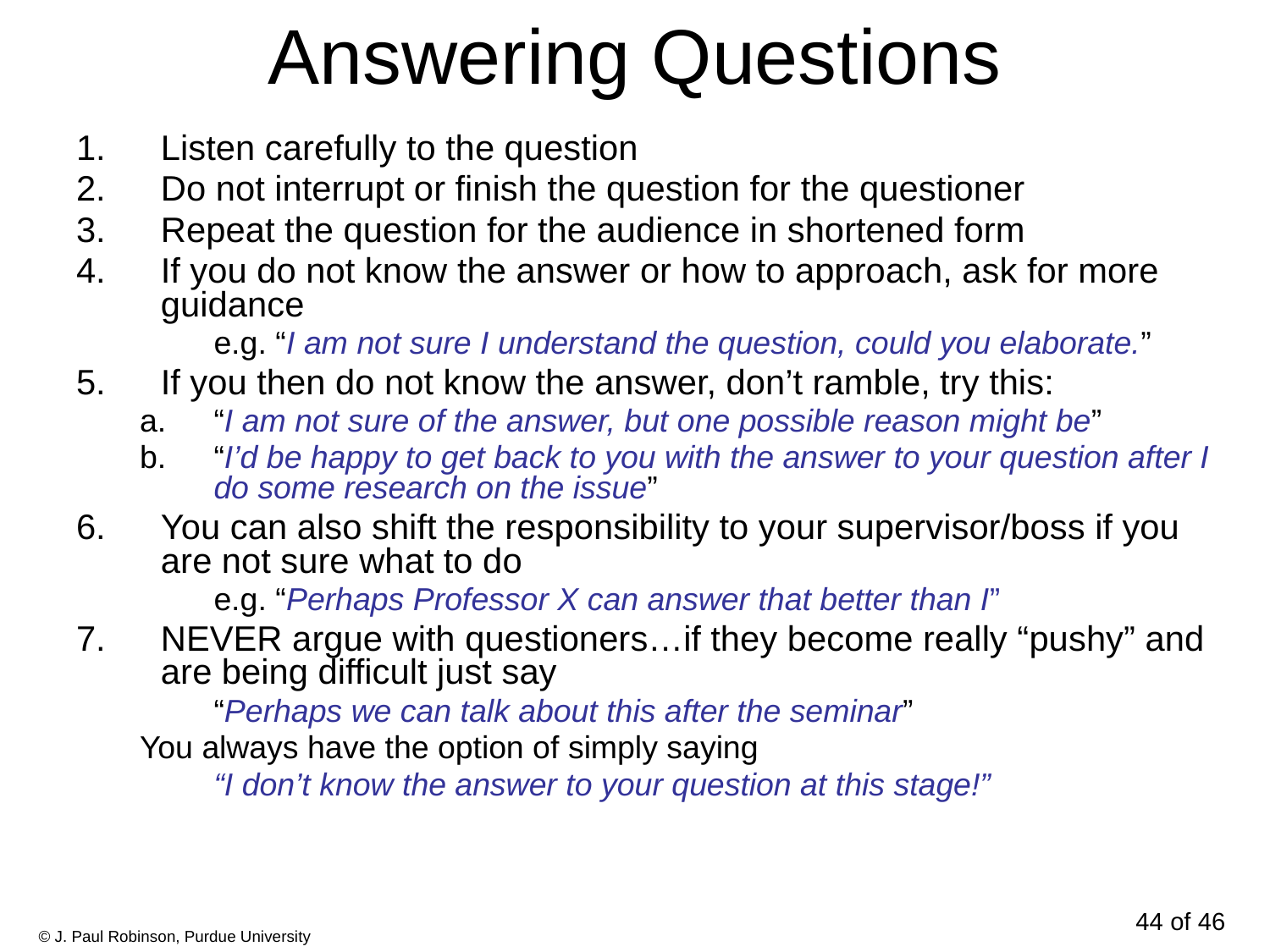

# Answering Questions
Listen carefully to the question
Do not interrupt or finish the question for the questioner
Repeat the question for the audience in shortened form
If you do not know the answer or how to approach, ask for more guidance
	e.g. “I am not sure I understand the question, could you elaborate.”
If you then do not know the answer, don’t ramble, try this:
“I am not sure of the answer, but one possible reason might be”
“I’d be happy to get back to you with the answer to your question after I do some research on the issue”
You can also shift the responsibility to your supervisor/boss if you are not sure what to do
	e.g. “Perhaps Professor X can answer that better than I”
NEVER argue with questioners…if they become really “pushy” and are being difficult just say
	“Perhaps we can talk about this after the seminar”
You always have the option of simply saying
	“I don’t know the answer to your question at this stage!”

44 of 46
© J. Paul Robinson, Purdue University